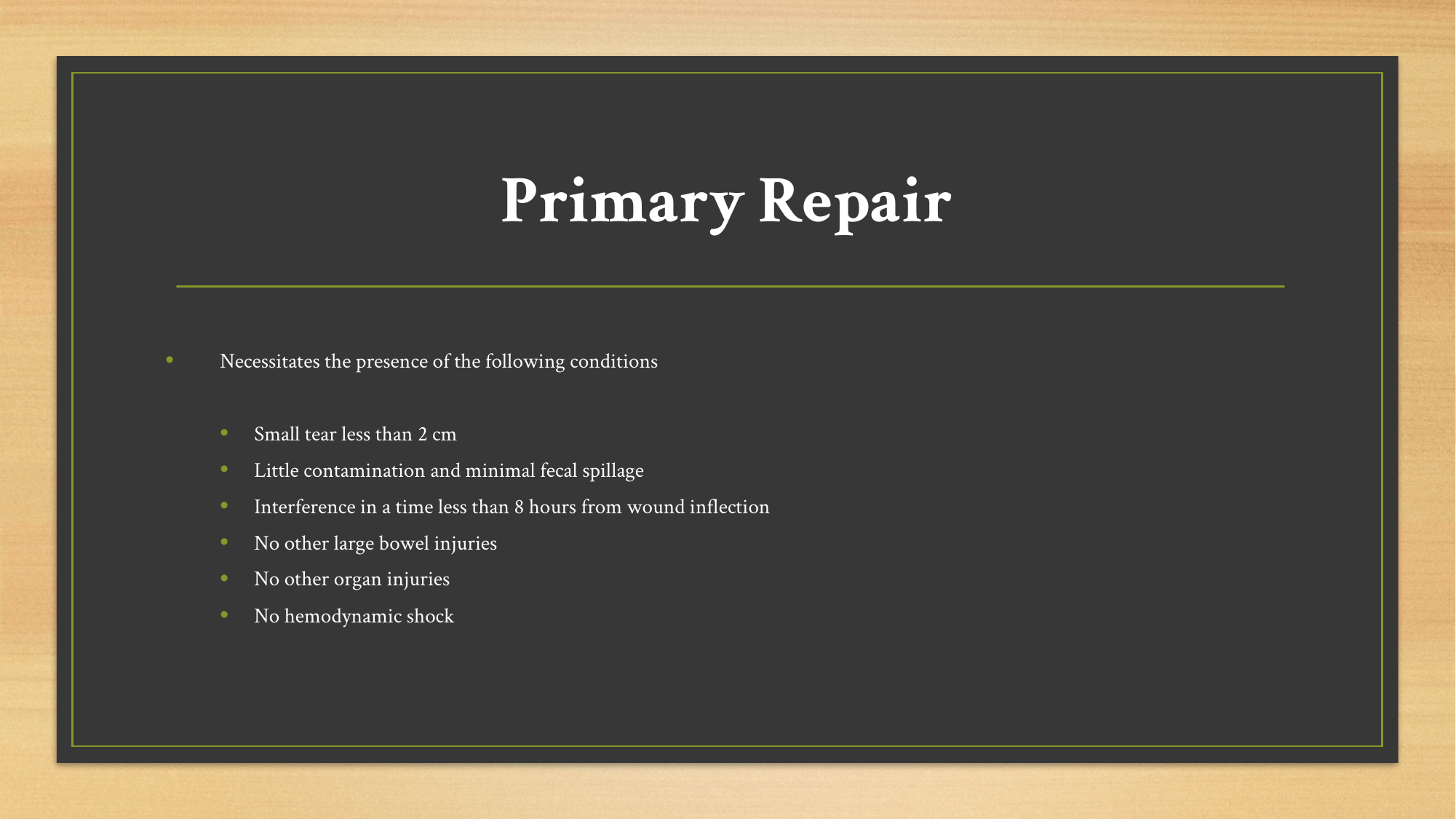

Primary Repair

Necessitates the presence of the following conditions

Small tear less than 2 cm
Little contamination and minimal fecal spillage
Interference in a time less than 8 hours from wound inflection
No other large bowel injuries
No other organ injuries
No hemodynamic shock